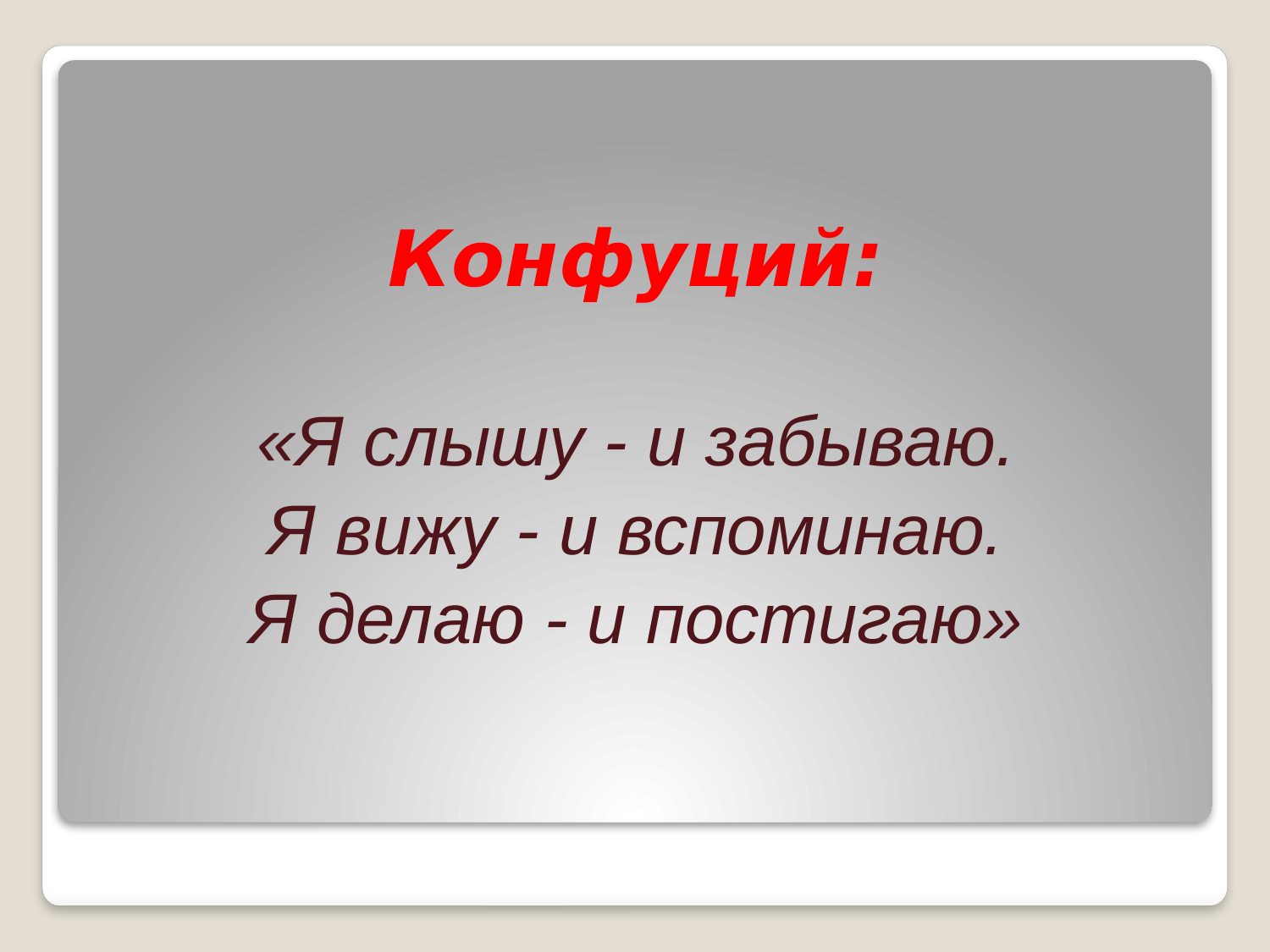

Конфуций:

«Я слышу - и забываю.
Я вижу - и вспоминаю.
Я делаю - и постигаю»